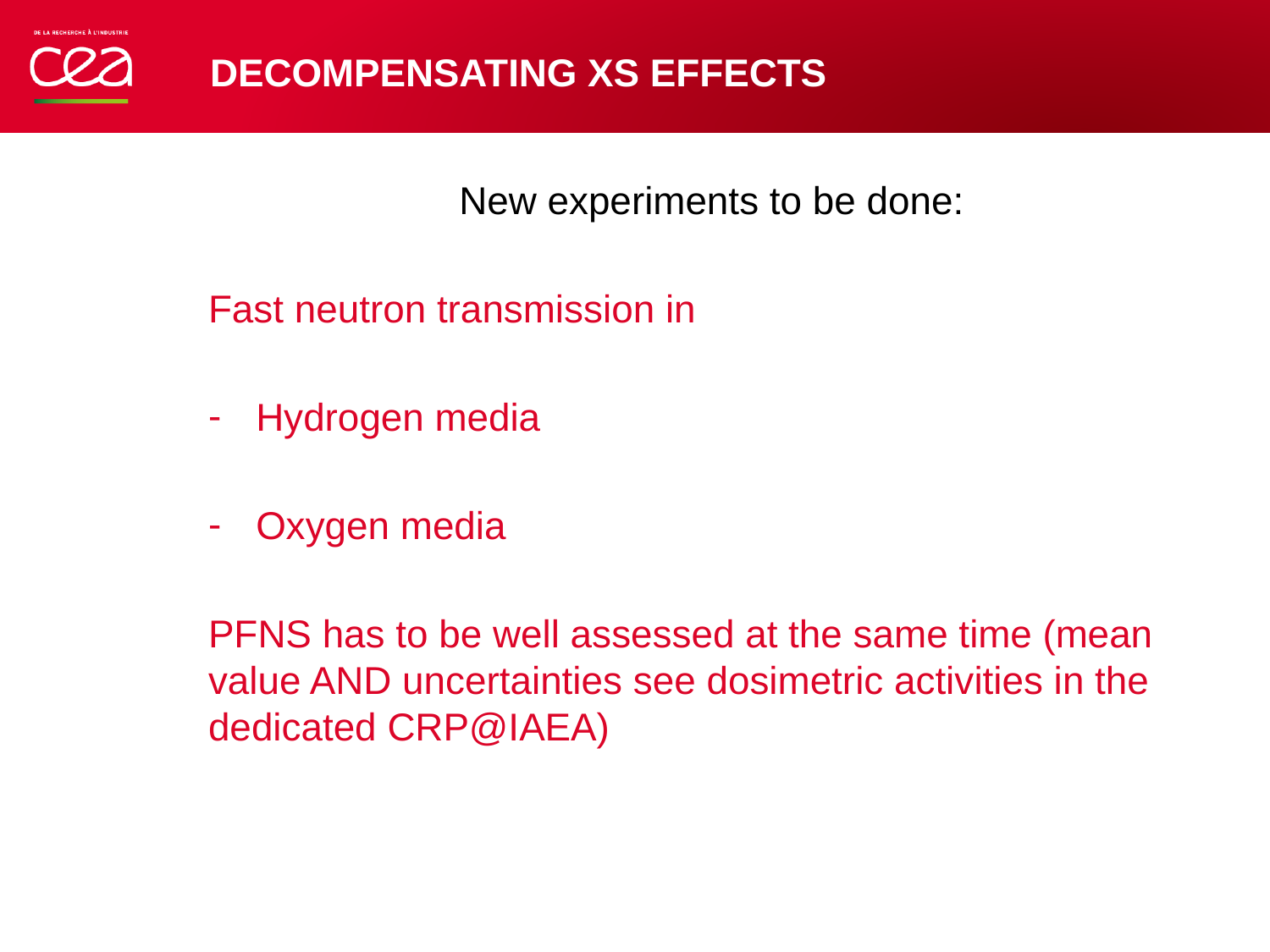

# Decompensating XS effects
New experiments to be done:
Fast neutron transmission in
Hydrogen media
Oxygen media
PFNS has to be well assessed at the same time (mean value AND uncertainties see dosimetric activities in the dedicated CRP@IAEA)
24 septembre 2015